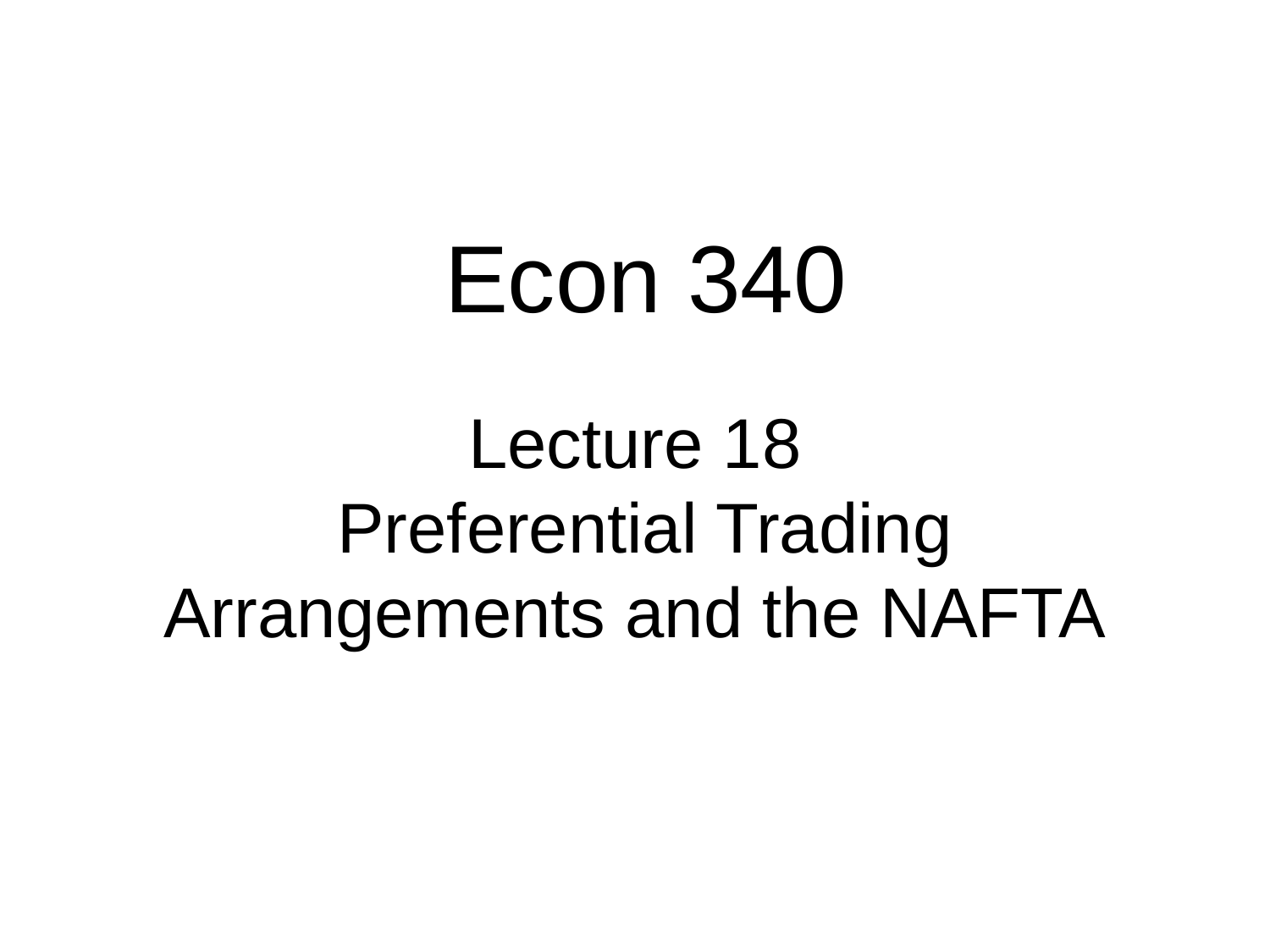

Econ 340
# Lecture 18 Preferential Trading Arrangements and the NAFTA